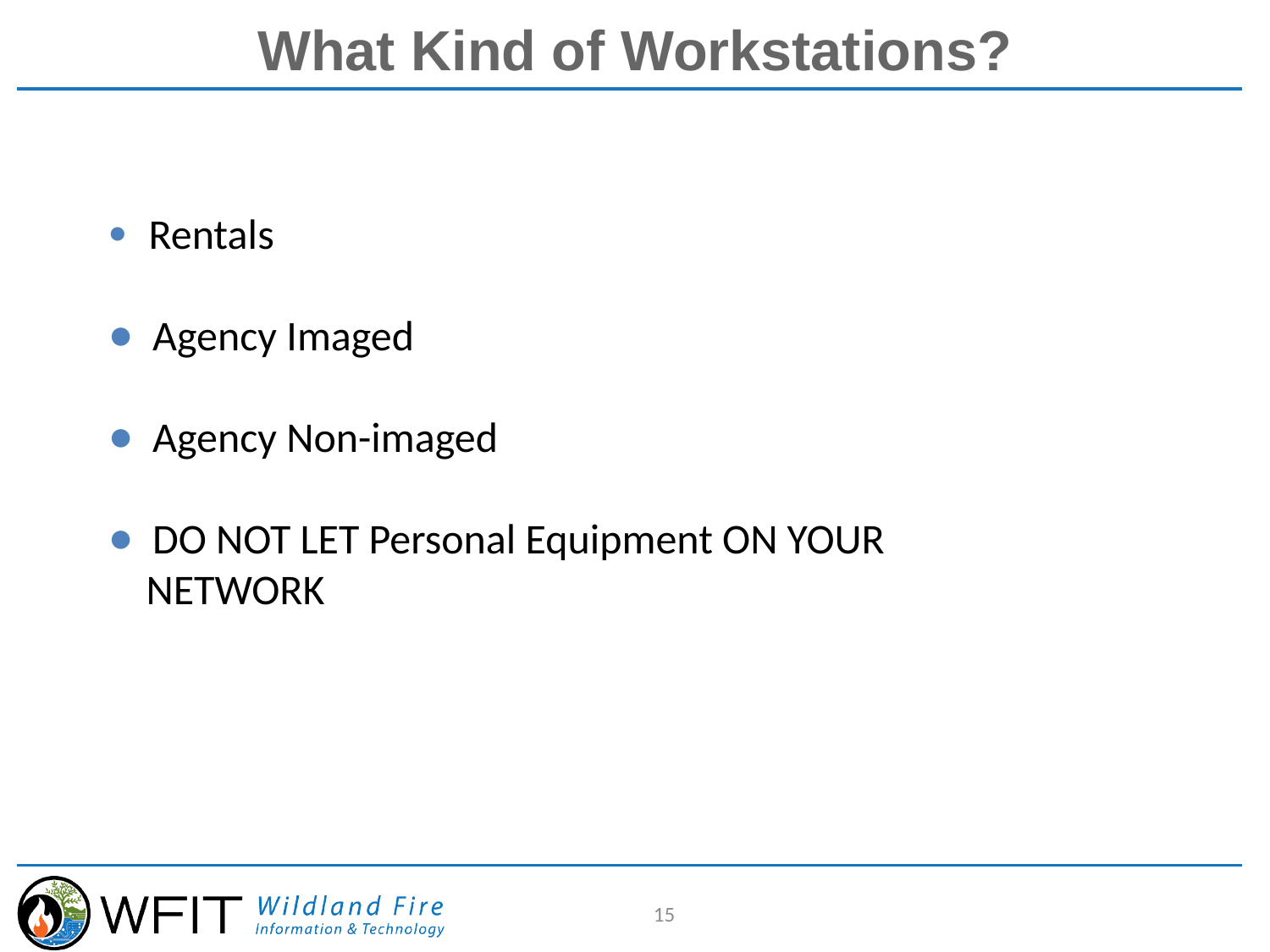

# What Kind of Workstations?
   Rentals

  Agency Imaged

  Agency Non-imaged

  DO NOT LET Personal Equipment ON YOUR
    NETWORK